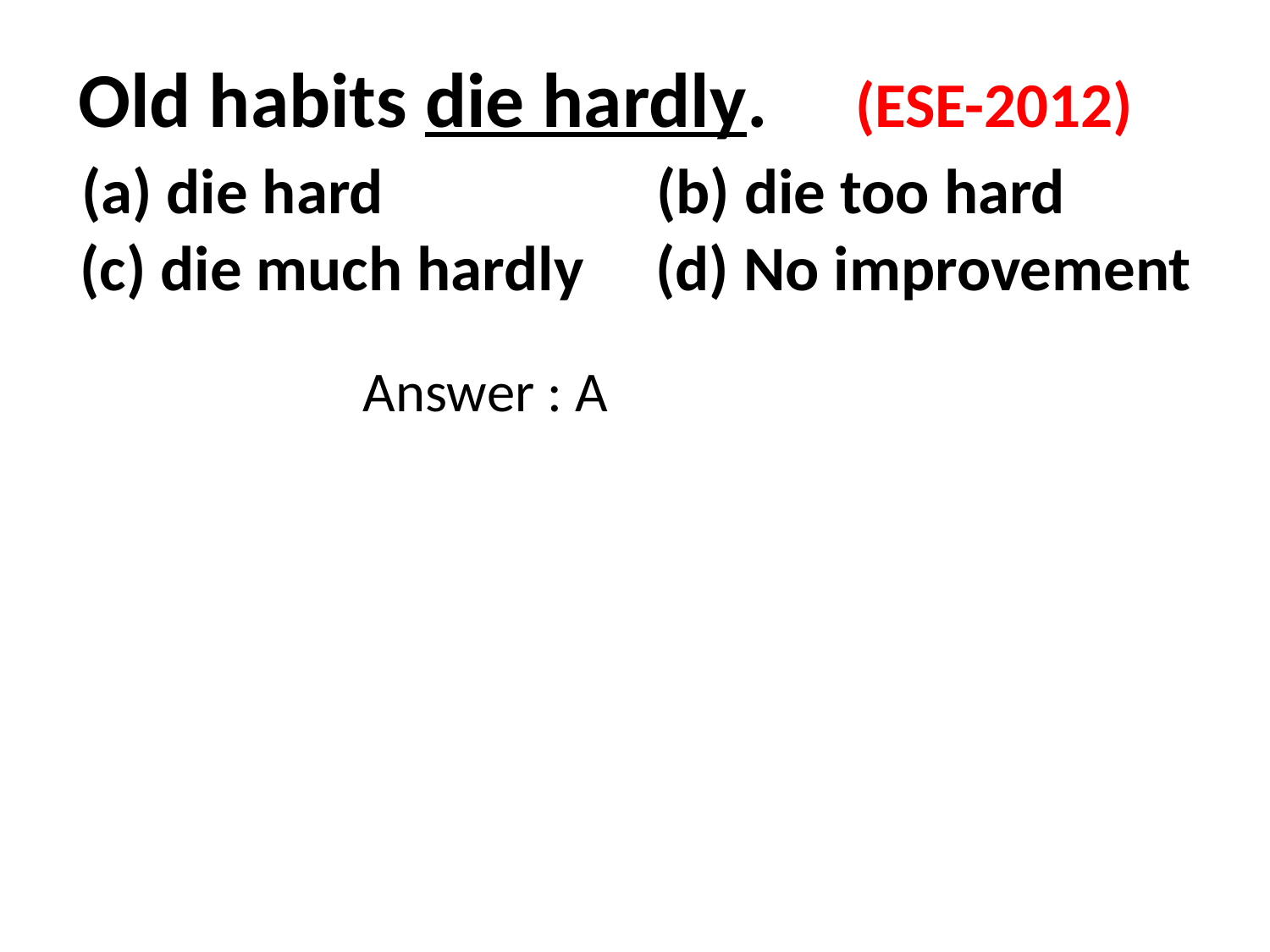

Old habits die hardly.     (ESE-2012)
 (a) die hard                   (b) die too hard
 (c) die much hardly     (d) No improvement
Answer : A